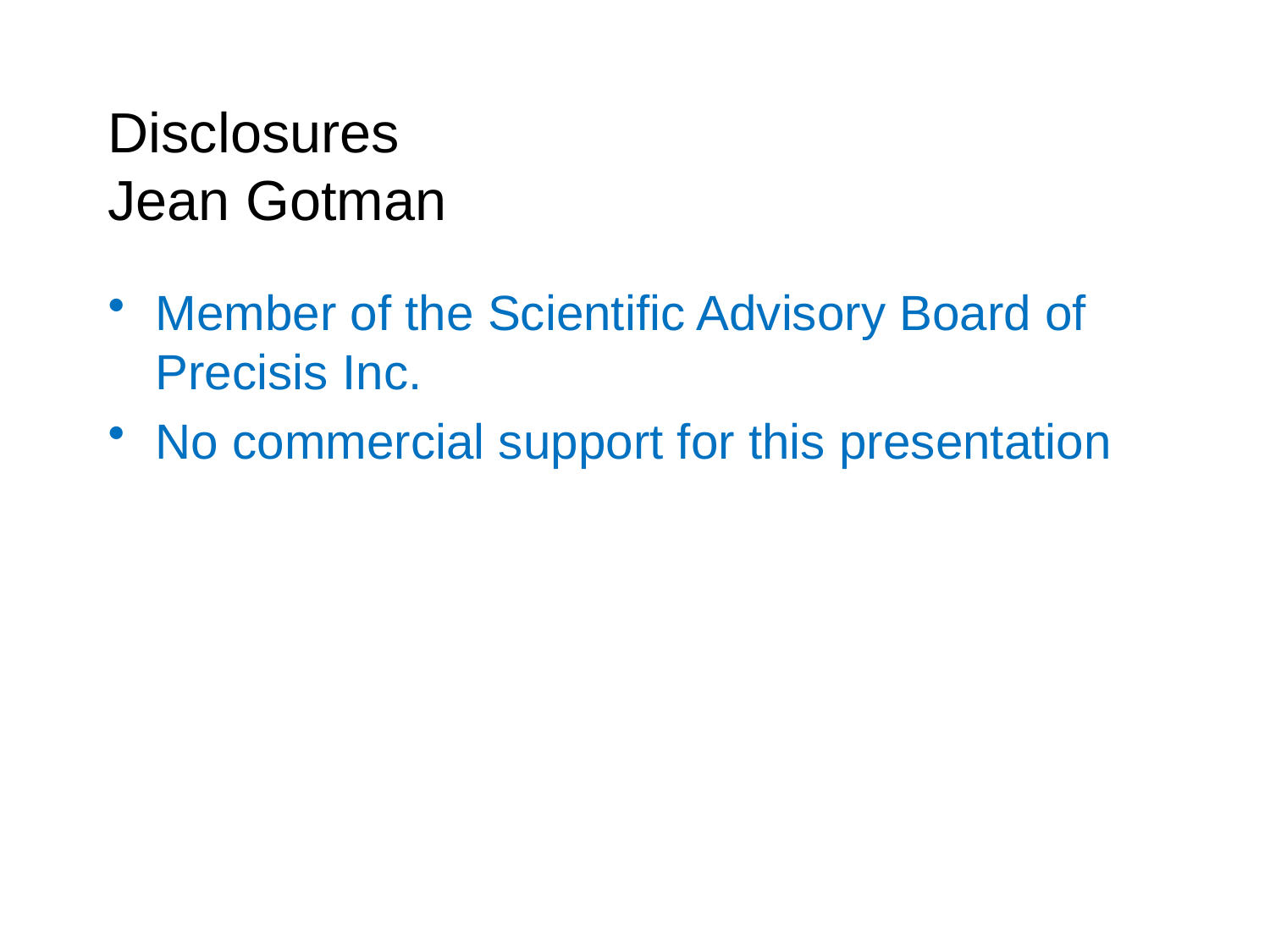

# Disclosures Jean Gotman
Member of the Scientific Advisory Board of Precisis Inc.
No commercial support for this presentation